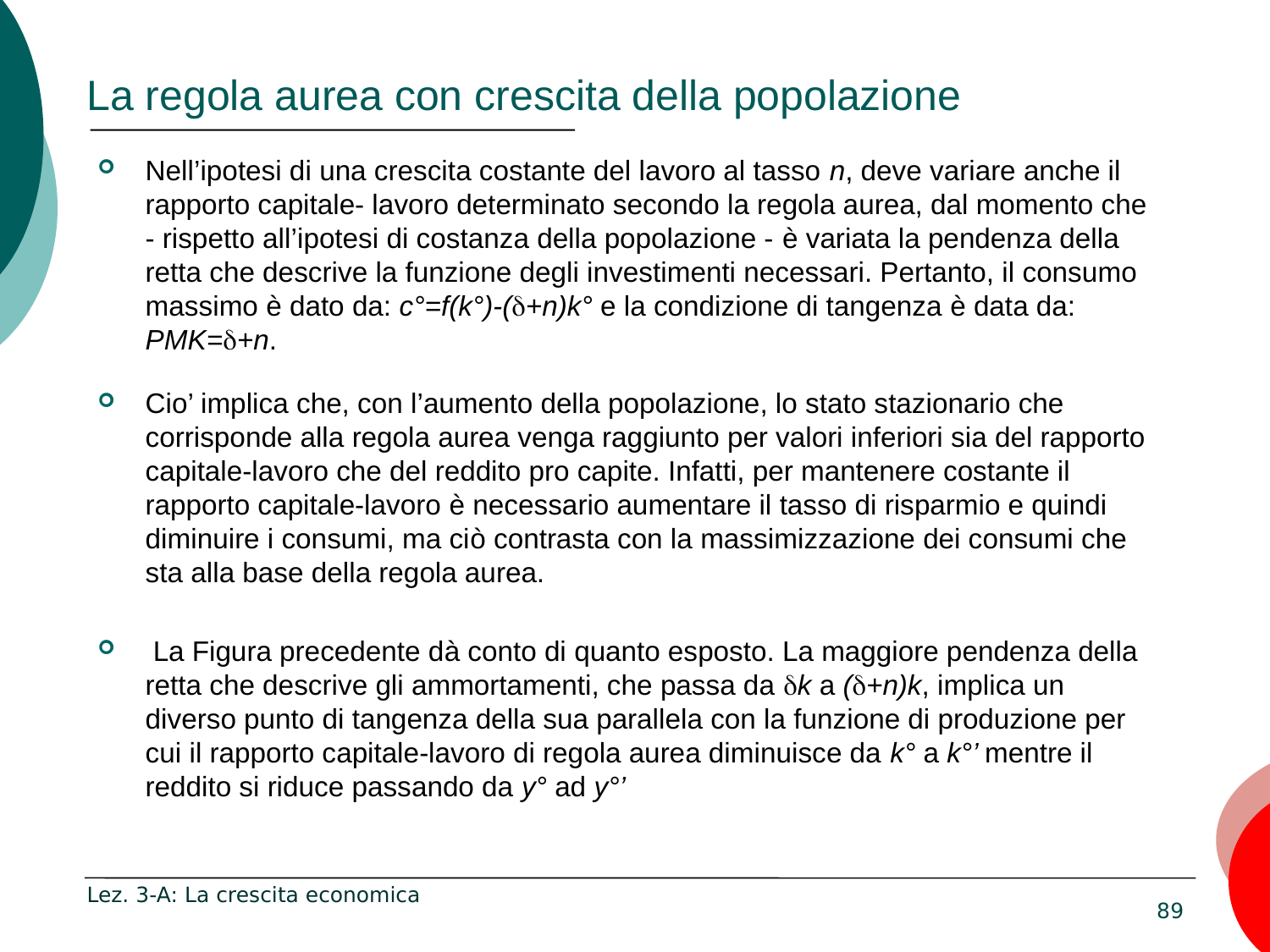

# La regola aurea con crescita della popolazione
Nell’ipotesi di una crescita costante del lavoro al tasso n, deve variare anche il rapporto capitale- lavoro determinato secondo la regola aurea, dal momento che - rispetto all’ipotesi di costanza della popolazione - è variata la pendenza della retta che descrive la funzione degli investimenti necessari. Pertanto, il consumo massimo è dato da: c°=f(k°)-(δ+n)k° e la condizione di tangenza è data da: PMK=δ+n.

Cio’ implica che, con l’aumento della popolazione, lo stato stazionario che corrisponde alla regola aurea venga raggiunto per valori inferiori sia del rapporto capitale-lavoro che del reddito pro capite. Infatti, per mantenere costante il rapporto capitale-lavoro è necessario aumentare il tasso di risparmio e quindi diminuire i consumi, ma ciò contrasta con la massimizzazione dei consumi che sta alla base della regola aurea.

 La Figura precedente dà conto di quanto esposto. La maggiore pendenza della retta che descrive gli ammortamenti, che passa da δk a (δ+n)k, implica un diverso punto di tangenza della sua parallela con la funzione di produzione per cui il rapporto capitale-lavoro di regola aurea diminuisce da k° a k°’ mentre il reddito si riduce passando da y° ad y°’

Lez. 3-A: La crescita economica